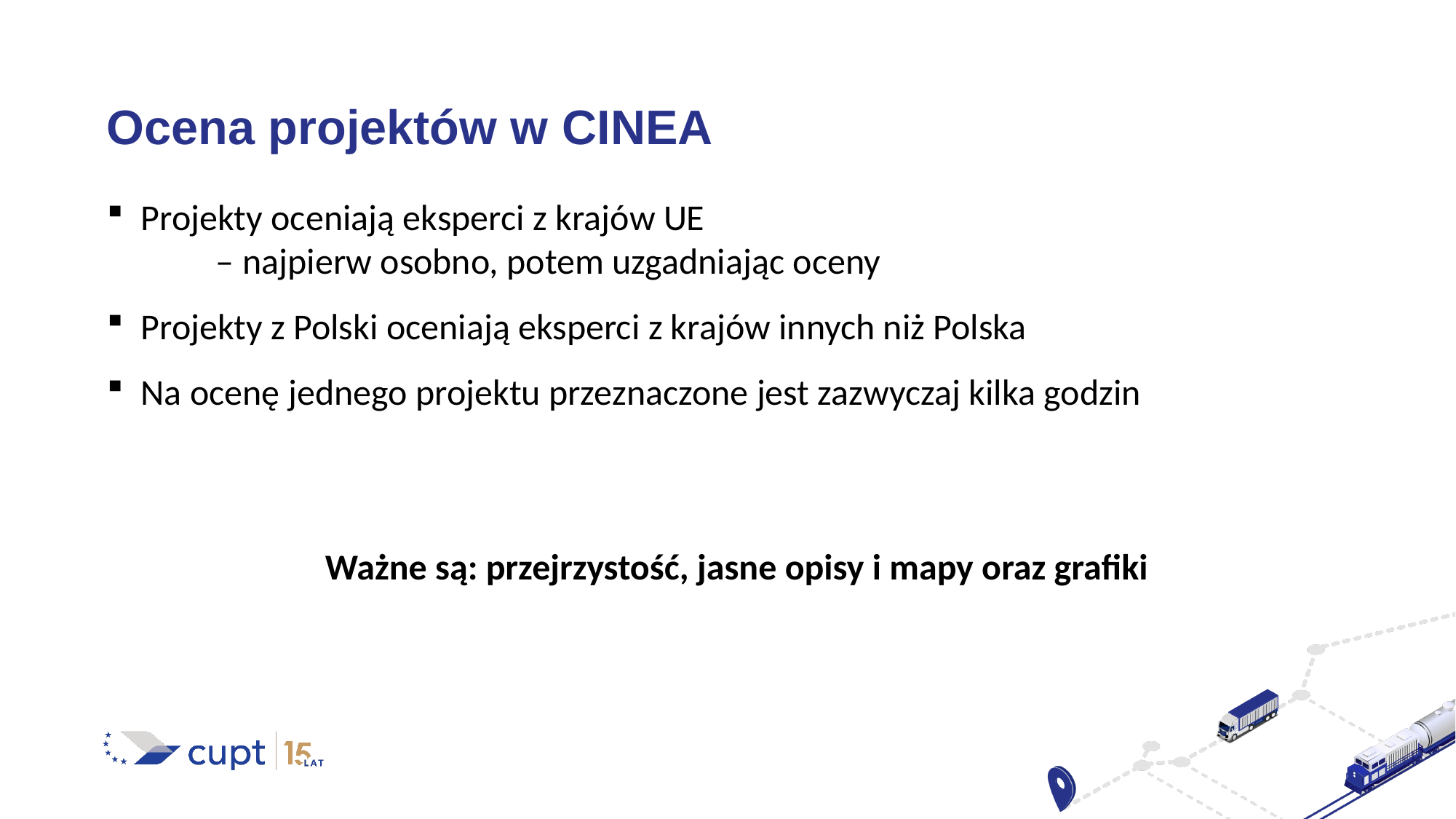

Ocena projektów w CINEA

Projekty oceniają eksperci z krajów UE
	– najpierw osobno, potem uzgadniając oceny
Projekty z Polski oceniają eksperci z krajów innych niż Polska
Na ocenę jednego projektu przeznaczone jest zazwyczaj kilka godzin

		Ważne są: przejrzystość, jasne opisy i mapy oraz grafiki